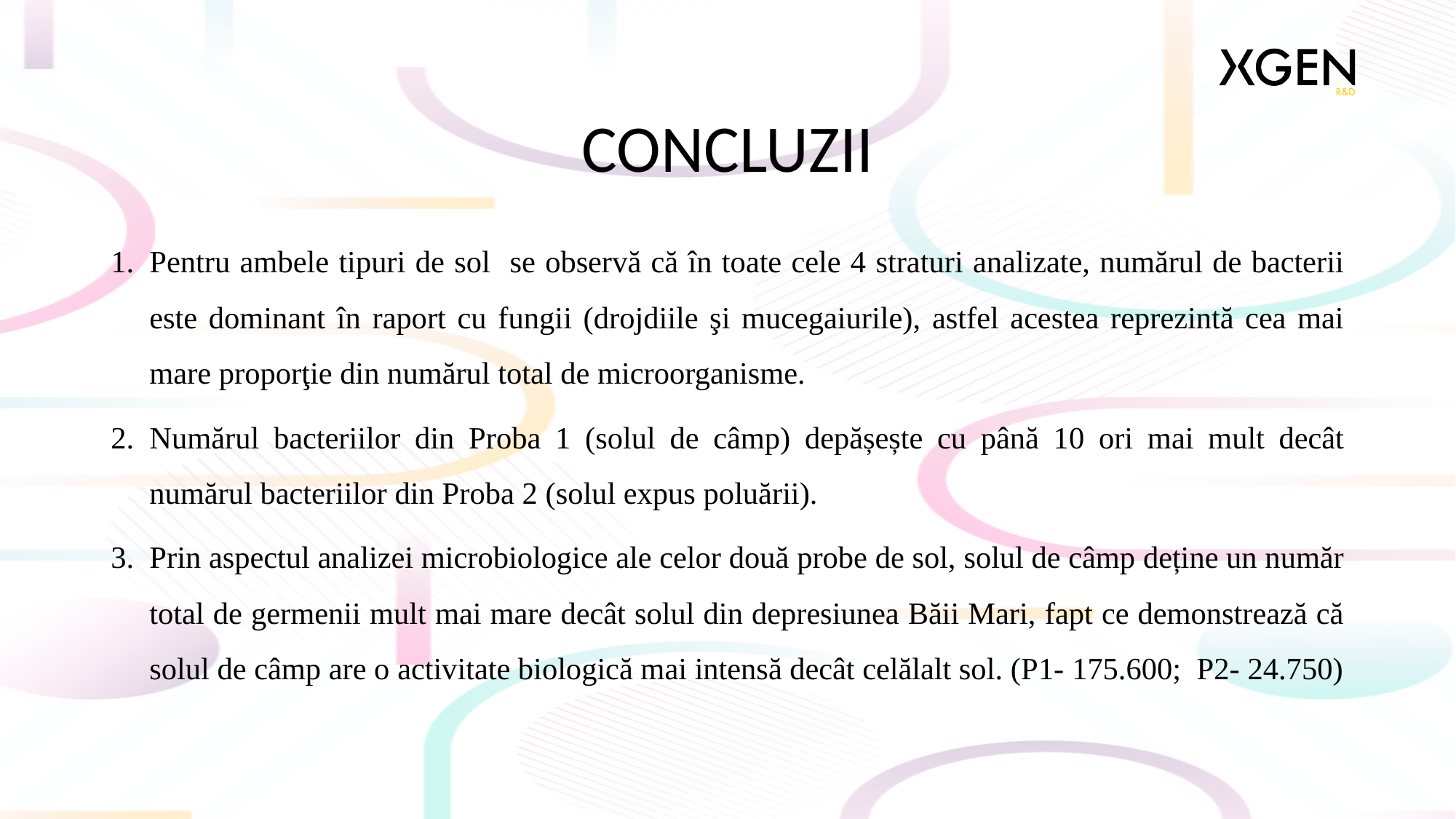

# CONCLUZII
Pentru ambele tipuri de sol  se observă că în toate cele 4 straturi analizate, numărul de bacterii este dominant în raport cu fungii (drojdiile şi mucegaiurile), astfel acestea reprezintă cea mai mare proporţie din numărul total de microorganisme.
Numărul bacteriilor din Proba 1 (solul de câmp) depășește cu până 10 ori mai mult decât numărul bacteriilor din Proba 2 (solul expus poluării).
Prin aspectul analizei microbiologice ale celor două probe de sol, solul de câmp deține un număr total de germenii mult mai mare decât solul din depresiunea Băii Mari, fapt ce demonstrează că solul de câmp are o activitate biologică mai intensă decât celălalt sol. (P1- 175.600;  P2- 24.750)